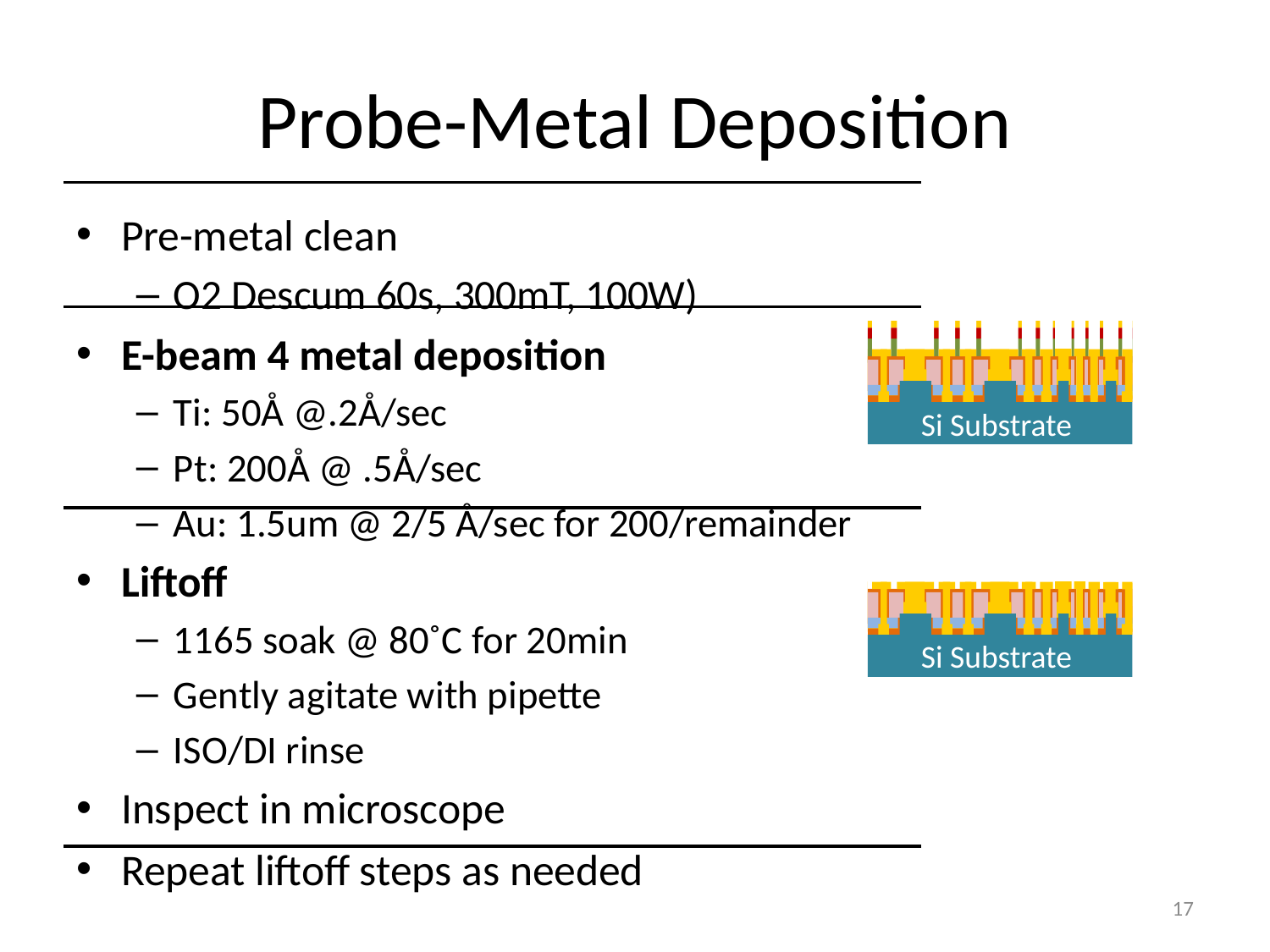

Probe-Metal Deposition
Pre-metal clean
O2 Descum 60s, 300mT, 100W)
E-beam 4 metal deposition
Ti: 50Å @.2Å/sec
Pt: 200Å @ .5Å/sec
Au: 1.5um @ 2/5 Å/sec for 200/remainder
Liftoff
1165 soak @ 80˚C for 20min
Gently agitate with pipette
ISO/DI rinse
Inspect in microscope
Repeat liftoff steps as needed

Si Substrate

Si Substrate
17